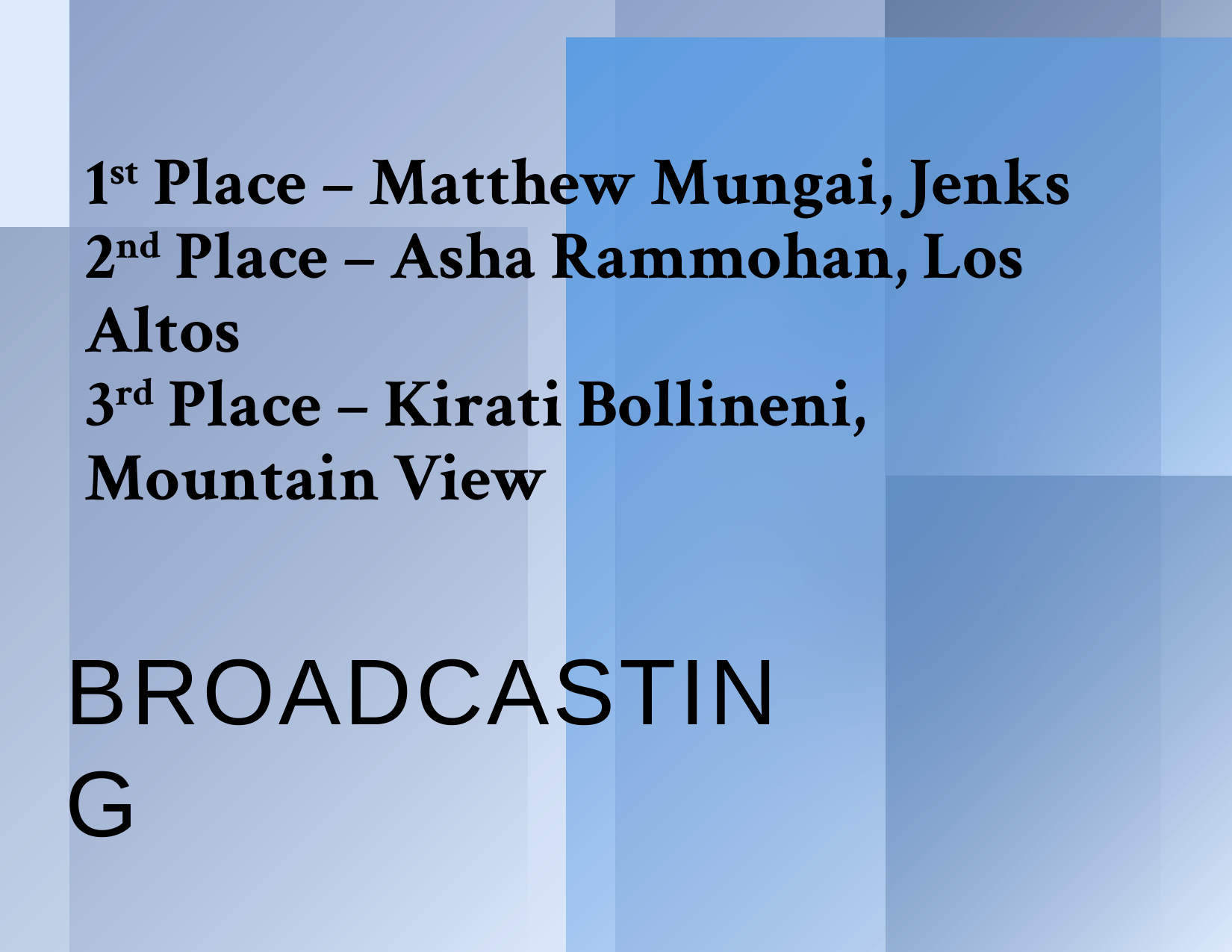

# 1st Place – Matthew Mungai, Jenks 2nd Place – Asha Rammohan, Los Altos 3rd Place – Kirati Bollineni, Mountain View
BROADCASTING